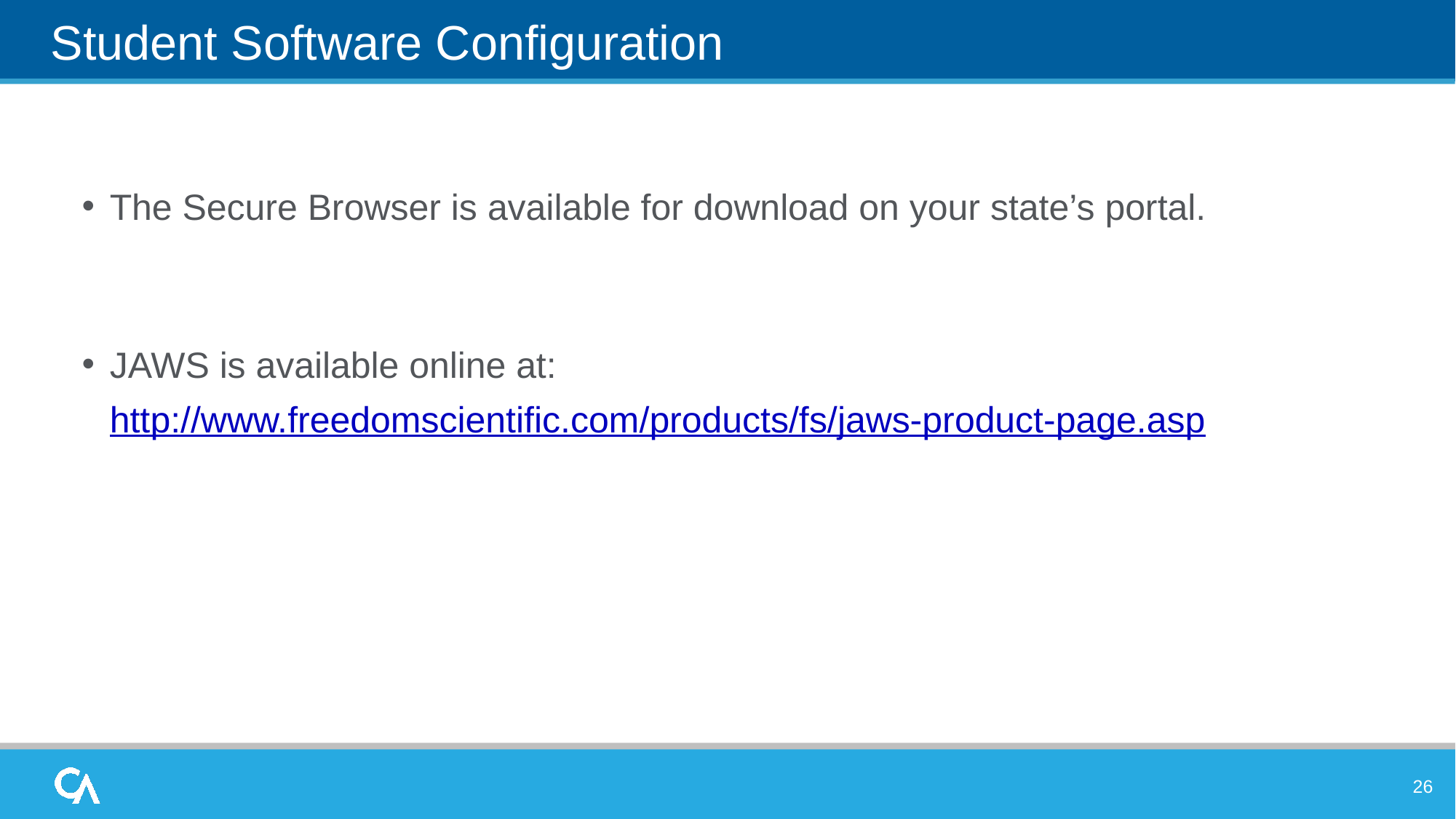

# Student Software Configuration
The Secure Browser is available for download on your state’s portal.

JAWS is available online at: http://www.freedomscientific.com/products/fs/jaws-product-page.asp
26